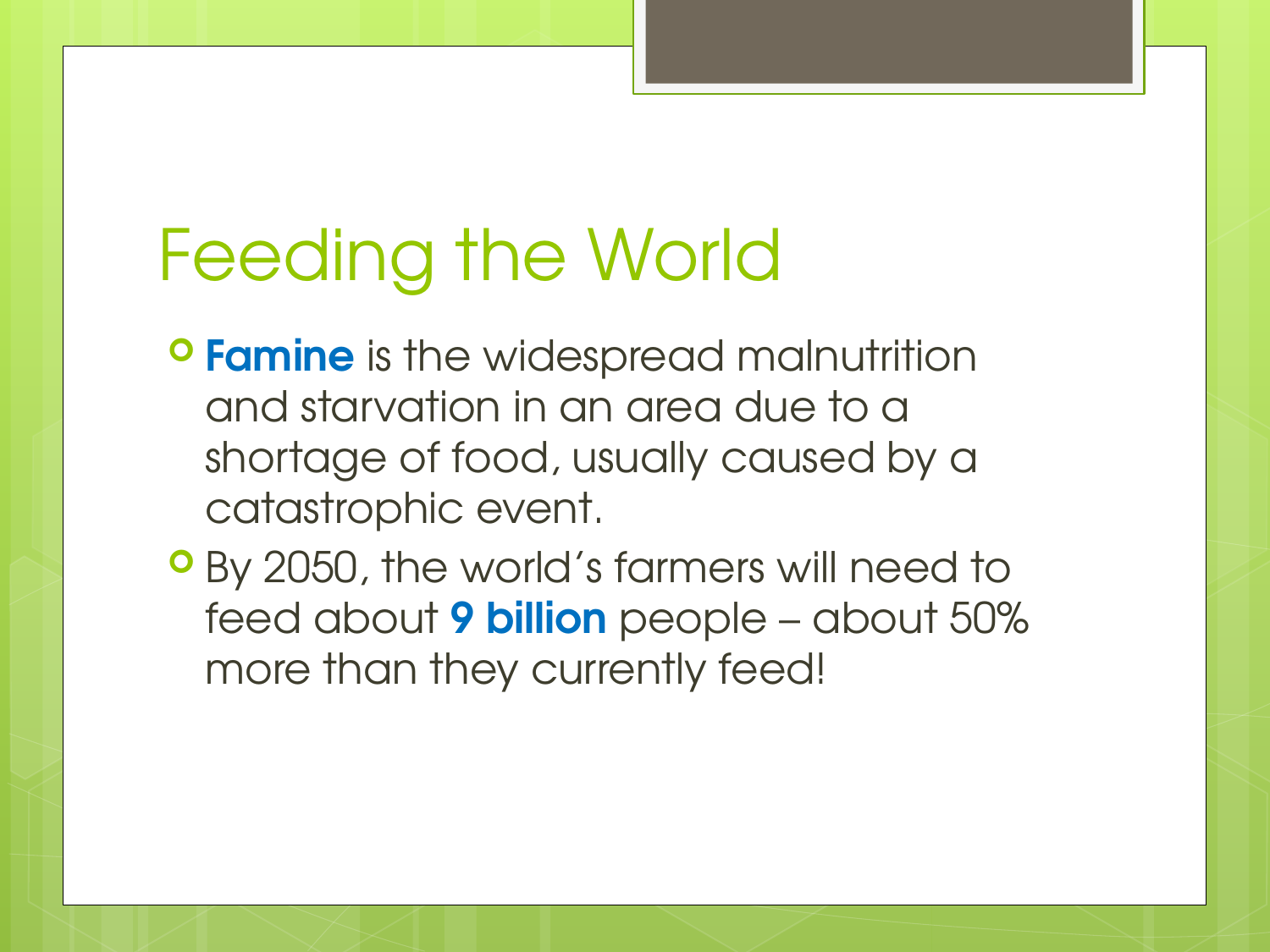

# Feeding the World
Famine is the widespread malnutrition and starvation in an area due to a shortage of food, usually caused by a catastrophic event.
By 2050, the world’s farmers will need to feed about 9 billion people – about 50% more than they currently feed!